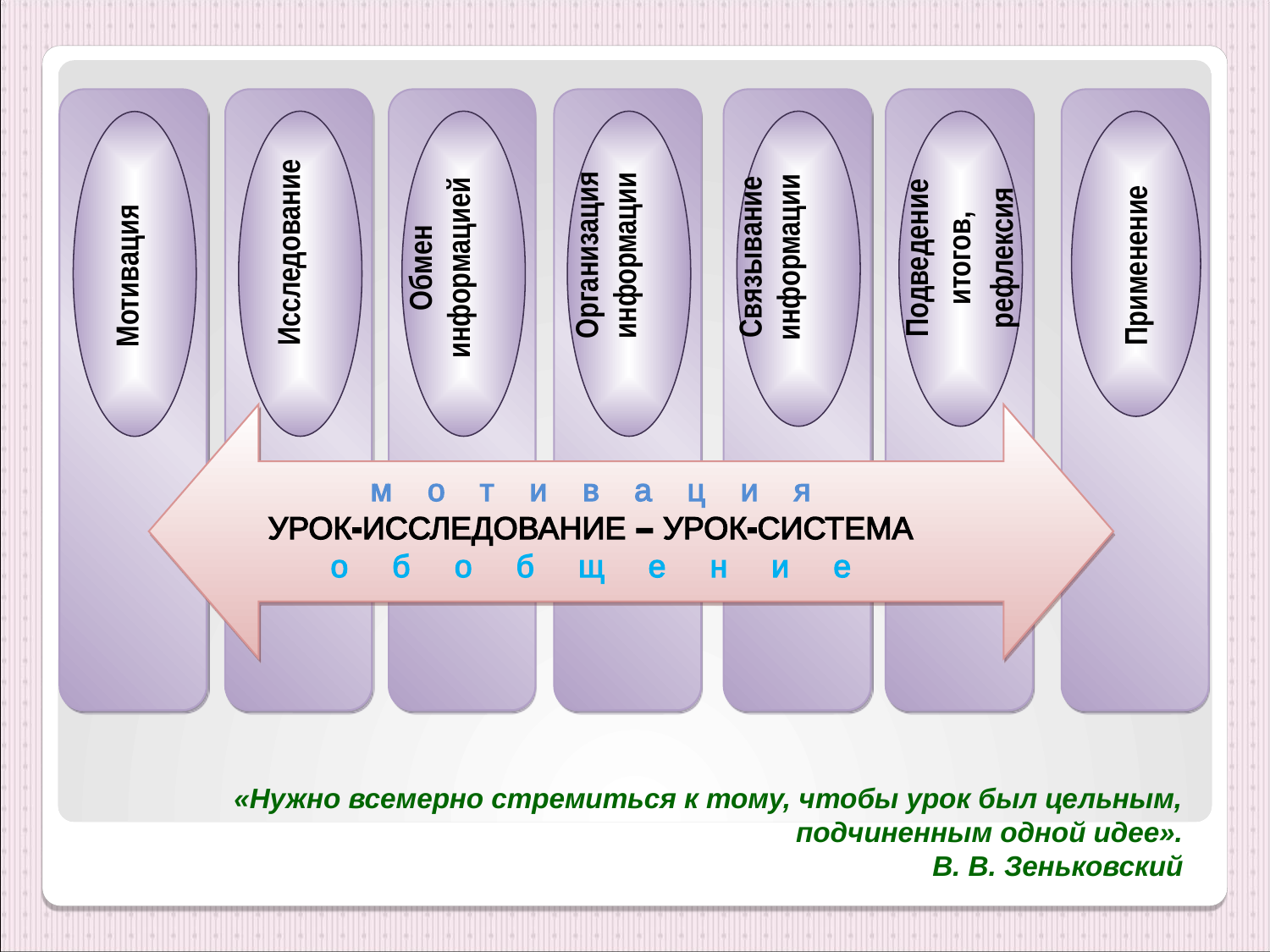

Исследование

Мотивация
Подведение итогов, рефлексия

Организация
информации

Обмен
информацией
Связывание
информации

   Применение

мотивация
УРОК-ИССЛЕДОВАНИЕ – УРОК-СИСТЕМА
обобщение
# «Нужно всемерно стремиться к тому, чтобы урок был цельным, подчиненным одной идее». В. В. Зеньковский